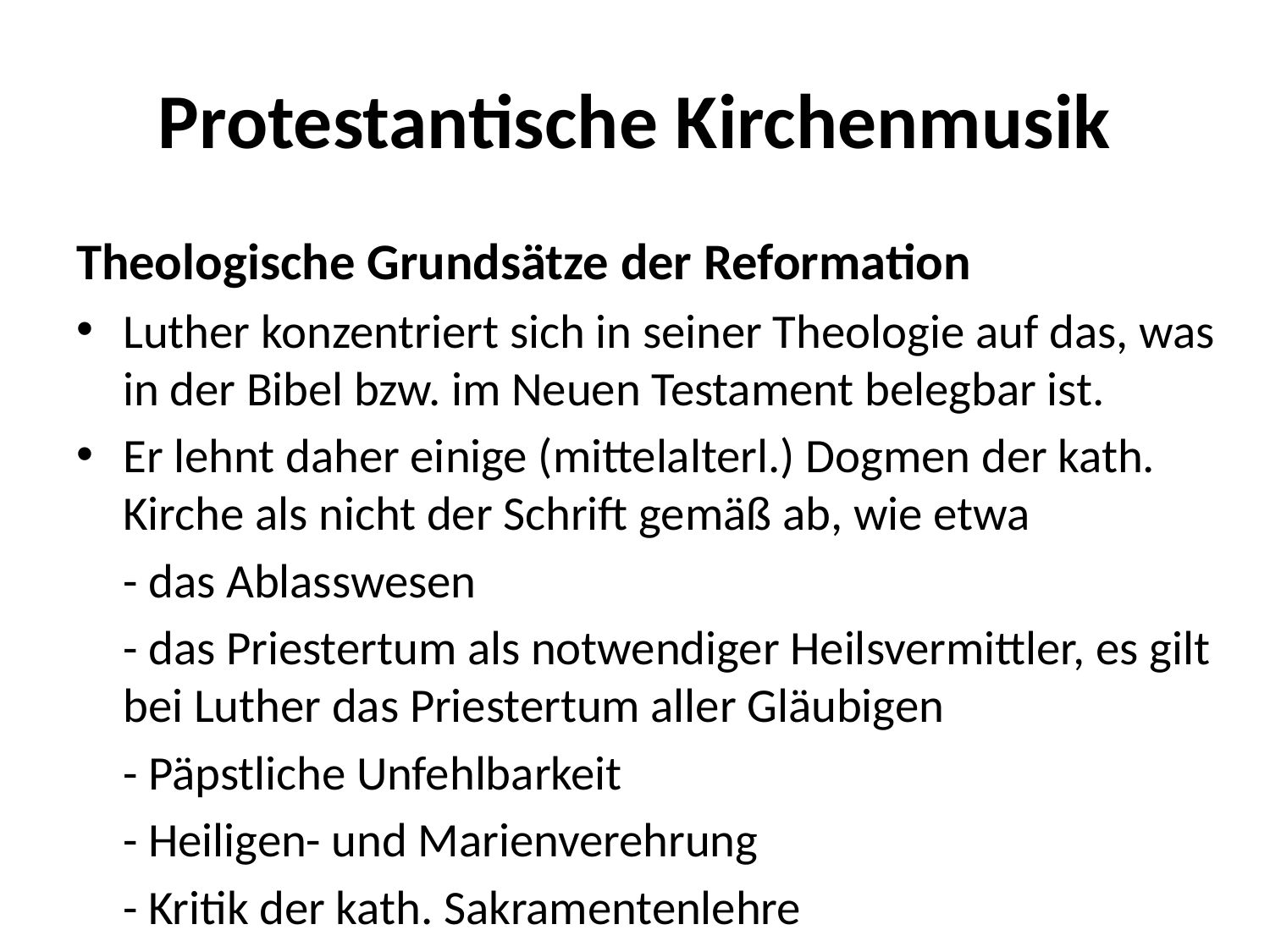

# Protestantische Kirchenmusik
Theologische Grundsätze der Reformation
Luther konzentriert sich in seiner Theologie auf das, was in der Bibel bzw. im Neuen Testament belegbar ist.
Er lehnt daher einige (mittelalterl.) Dogmen der kath. Kirche als nicht der Schrift gemäß ab, wie etwa
	- das Ablasswesen
	- das Priestertum als notwendiger Heilsvermittler, es gilt bei Luther das Priestertum aller Gläubigen
	- Päpstliche Unfehlbarkeit
	- Heiligen- und Marienverehrung
	- Kritik der kath. Sakramentenlehre